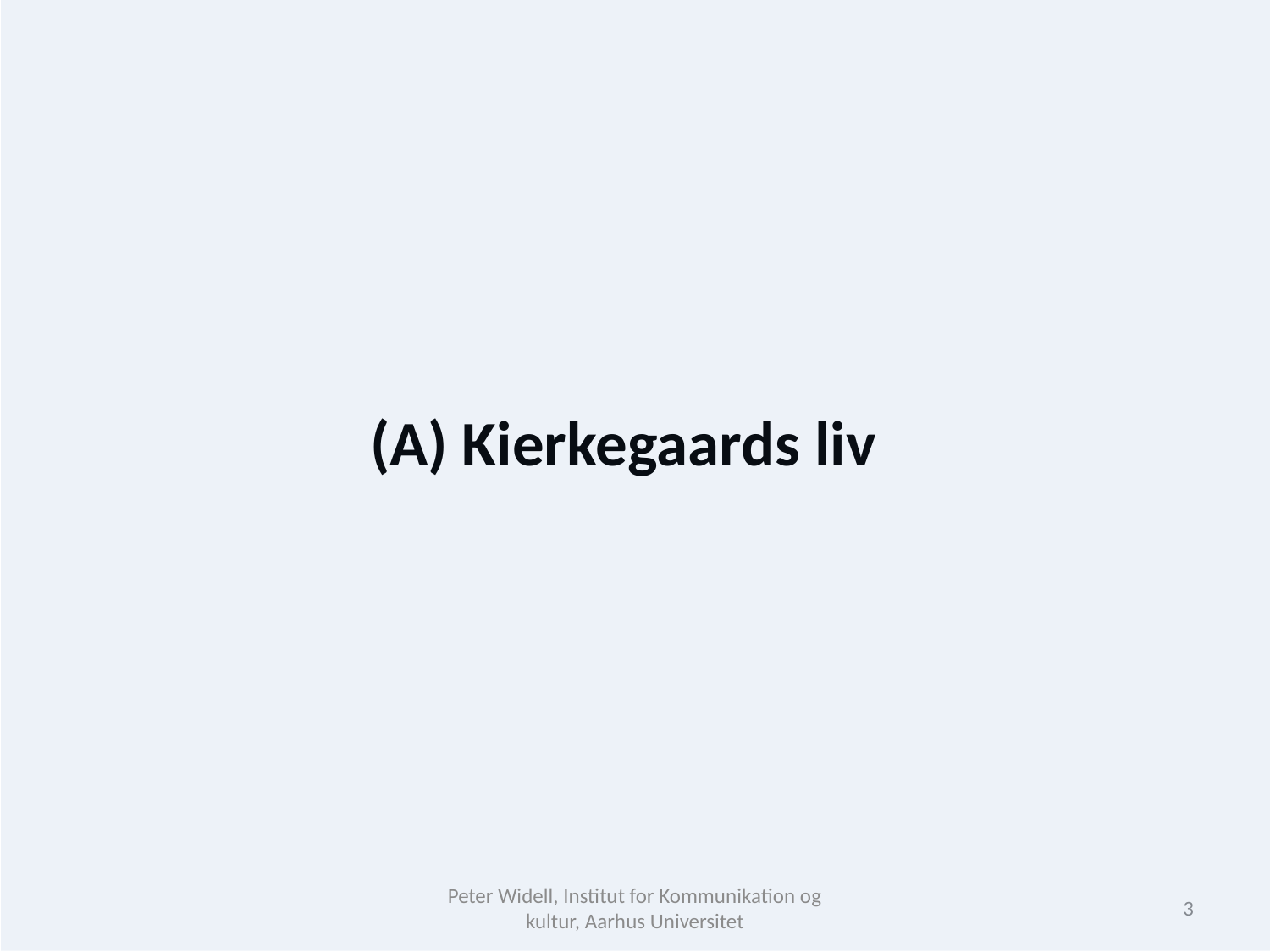

(A) Kierkegaards liv
Peter Widell, Institut for Kommunikation og kultur, Aarhus Universitet
3